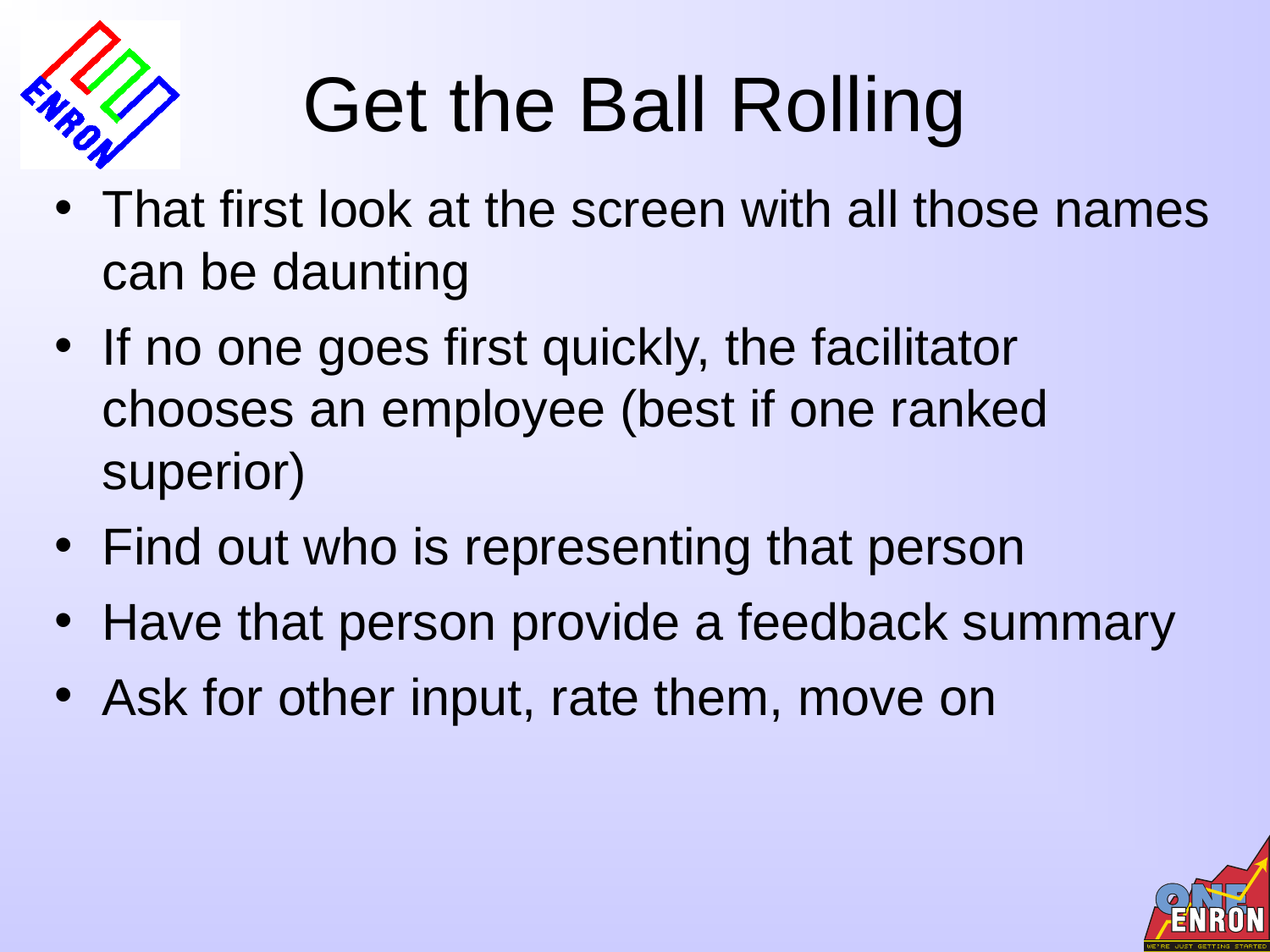

# Get the Ball Rolling
That first look at the screen with all those names can be daunting
If no one goes first quickly, the facilitator chooses an employee (best if one ranked superior)
Find out who is representing that person
Have that person provide a feedback summary
Ask for other input, rate them, move on